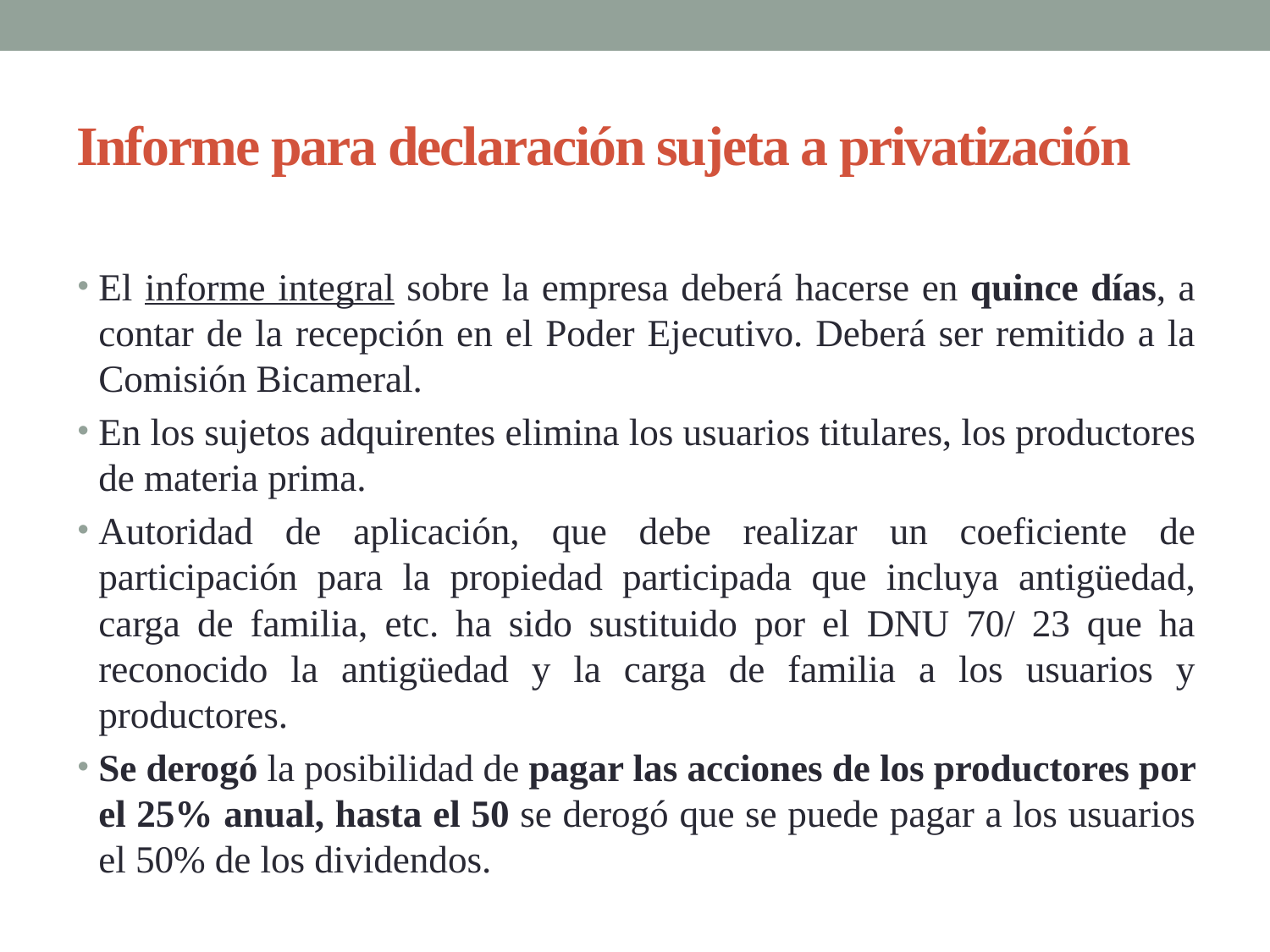

# Informe para declaración sujeta a privatización
El informe integral sobre la empresa deberá hacerse en quince días, a contar de la recepción en el Poder Ejecutivo. Deberá ser remitido a la Comisión Bicameral.
En los sujetos adquirentes elimina los usuarios titulares, los productores de materia prima.
Autoridad de aplicación, que debe realizar un coeficiente de participación para la propiedad participada que incluya antigüedad, carga de familia, etc. ha sido sustituido por el DNU 70/ 23 que ha reconocido la antigüedad y la carga de familia a los usuarios y productores.
Se derogó la posibilidad de pagar las acciones de los productores por el 25% anual, hasta el 50 se derogó que se puede pagar a los usuarios el 50% de los dividendos.